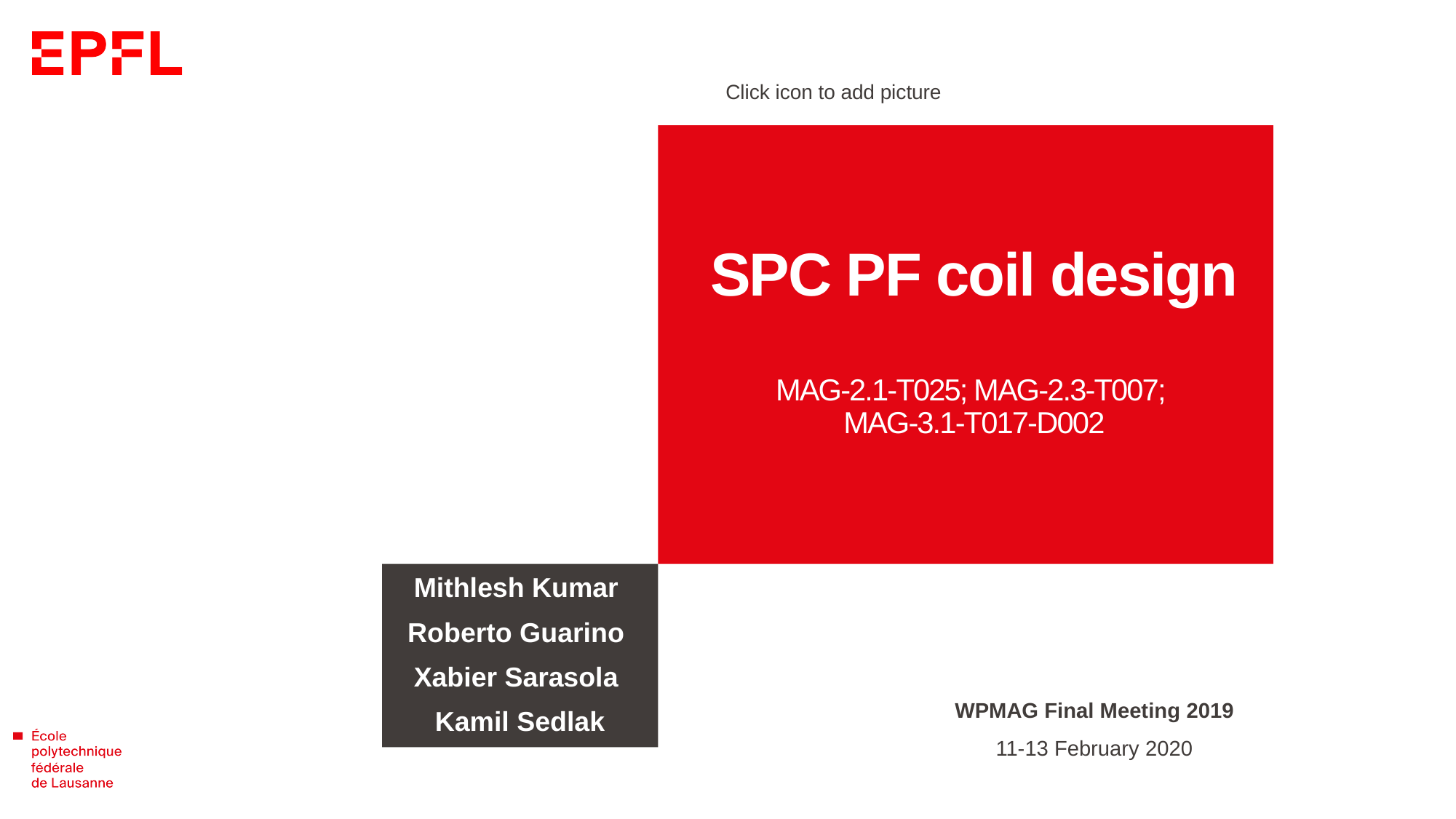

# SPC PF coil design MAG-2.1-T025; MAG-2.3-T007; MAG-3.1-T017-D002
Mithlesh Kumar
Roberto Guarino
Xabier Sarasola
Kamil Sedlak
WPMAG Final Meeting 2019
11-13 February 2020